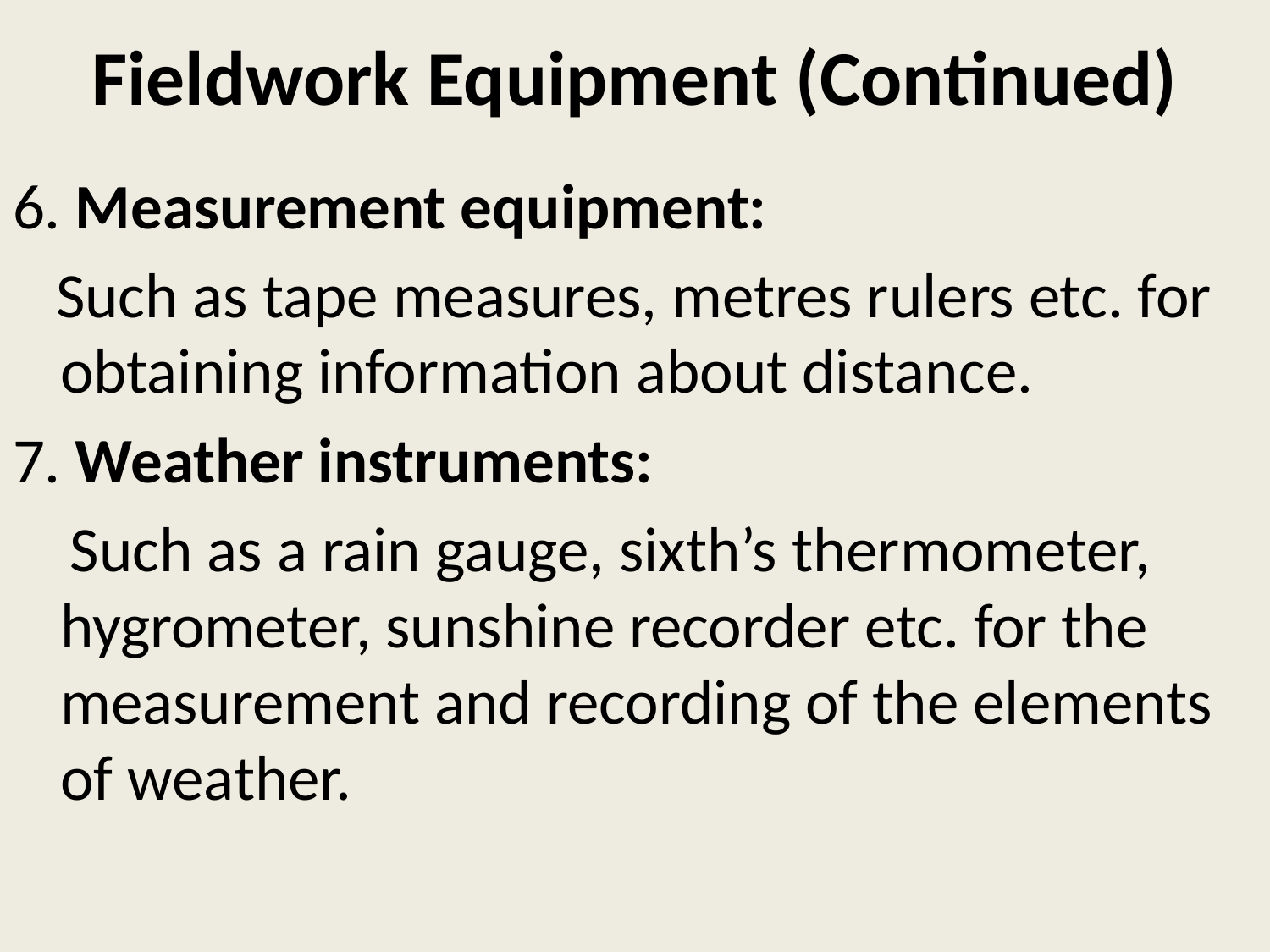

# Fieldwork Equipment (Continued)
6. Measurement equipment:
   Such as tape measures, metres rulers etc. for obtaining information about distance.
7. Weather instruments:
    Such as a rain gauge, sixth’s thermometer, hygrometer, sunshine recorder etc. for the       measurement and recording of the elements of weather.